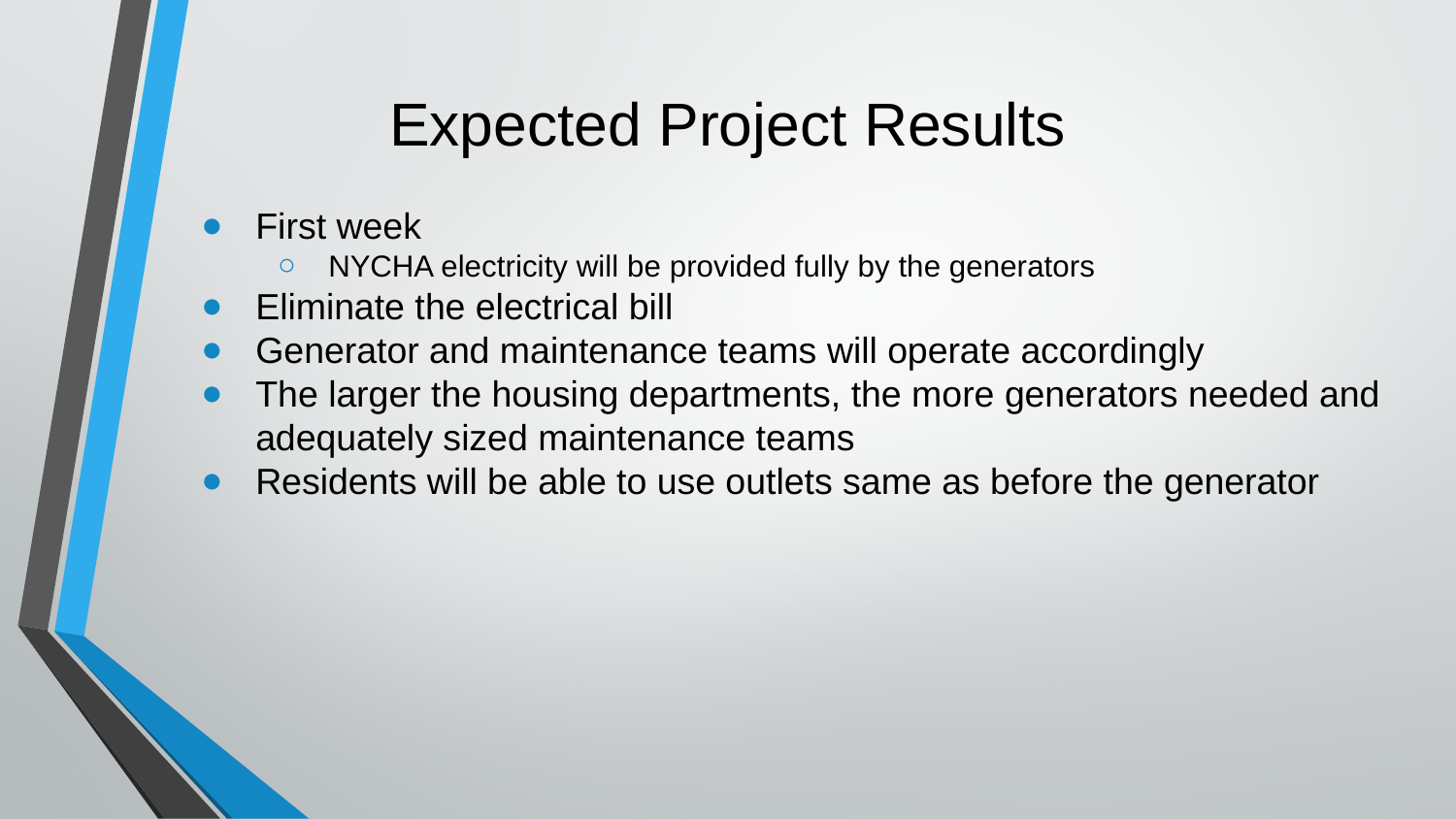

# Expected Project Results
First week
NYCHA electricity will be provided fully by the generators
Eliminate the electrical bill
Generator and maintenance teams will operate accordingly
The larger the housing departments, the more generators needed and adequately sized maintenance teams
Residents will be able to use outlets same as before the generator